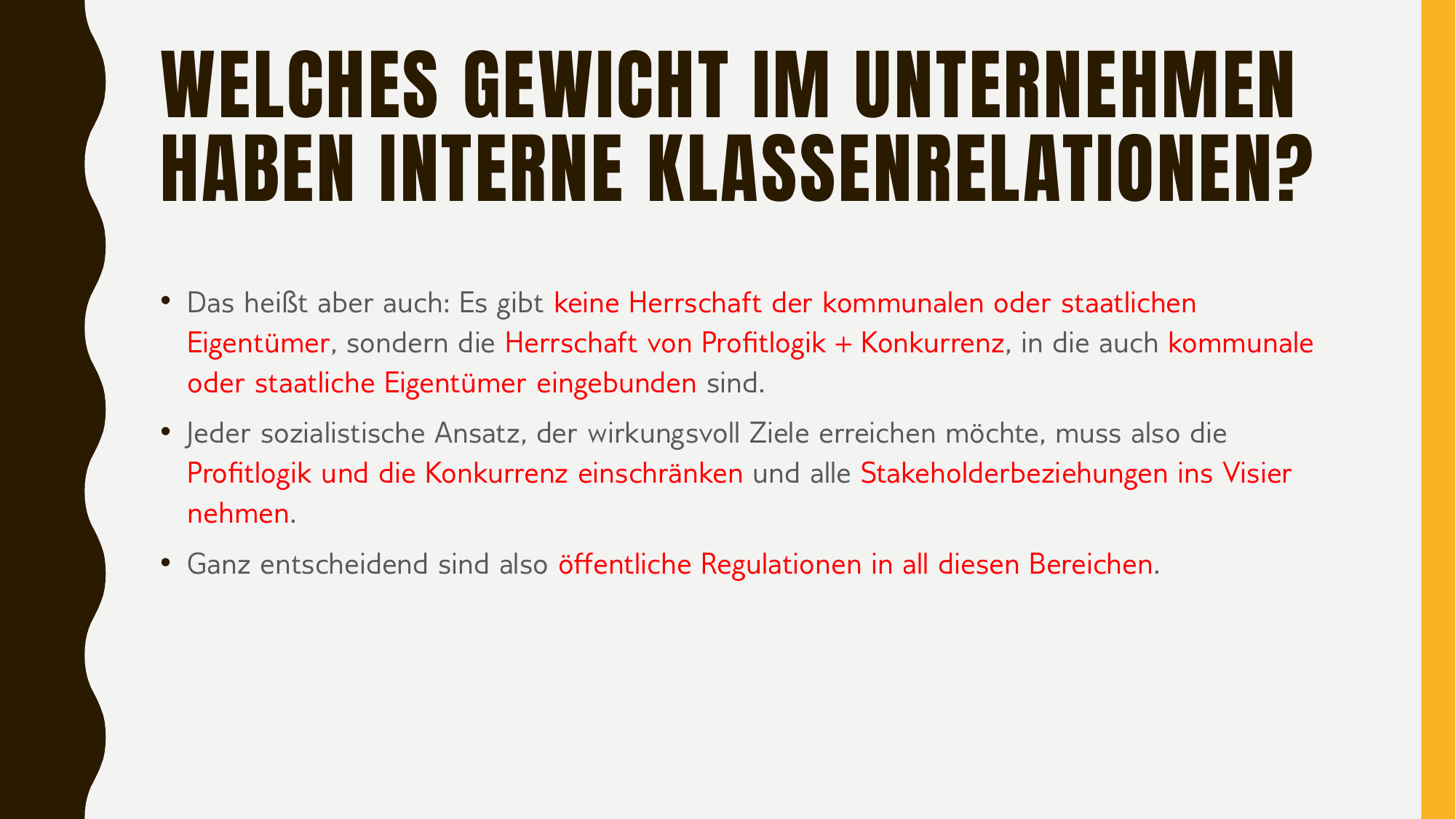

# Welches Gewicht im Unternehmen haben Interne KLassenrelationen?
Das heißt aber auch: Es gibt keine Herrschaft der kommunalen oder staatlichen Eigentümer, sondern die Herrschaft von Profitlogik + Konkurrenz, in die auch kommunale oder staatliche Eigentümer eingebunden sind.
Jeder sozialistische Ansatz, der wirkungsvoll Ziele erreichen möchte, muss also die Profitlogik und die Konkurrenz einschränken und alle Stakeholderbeziehungen ins Visier nehmen.
Ganz entscheidend sind also öffentliche Regulationen in all diesen Bereichen.